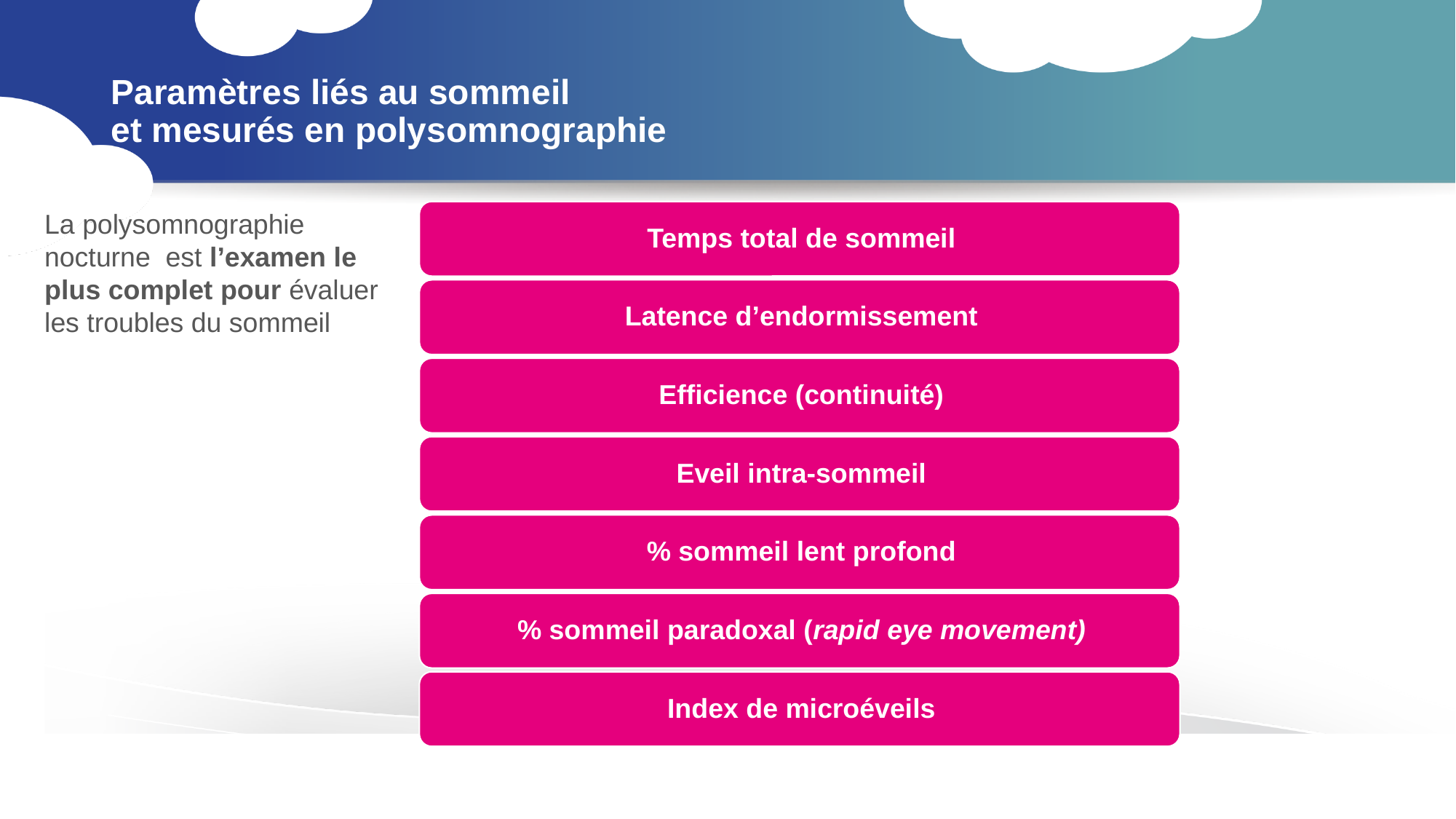

# Paramètres liés au sommeil et mesurés en polysomnographie
La polysomnographie nocturne  est l’examen le plus complet pour évaluer les troubles du sommeil
Temps total de sommeil
Latence d’endormissement
Efficience (continuité)
Eveil intra-sommeil
% sommeil lent profond
% sommeil paradoxal (rapid eye movement)
Index de microéveils